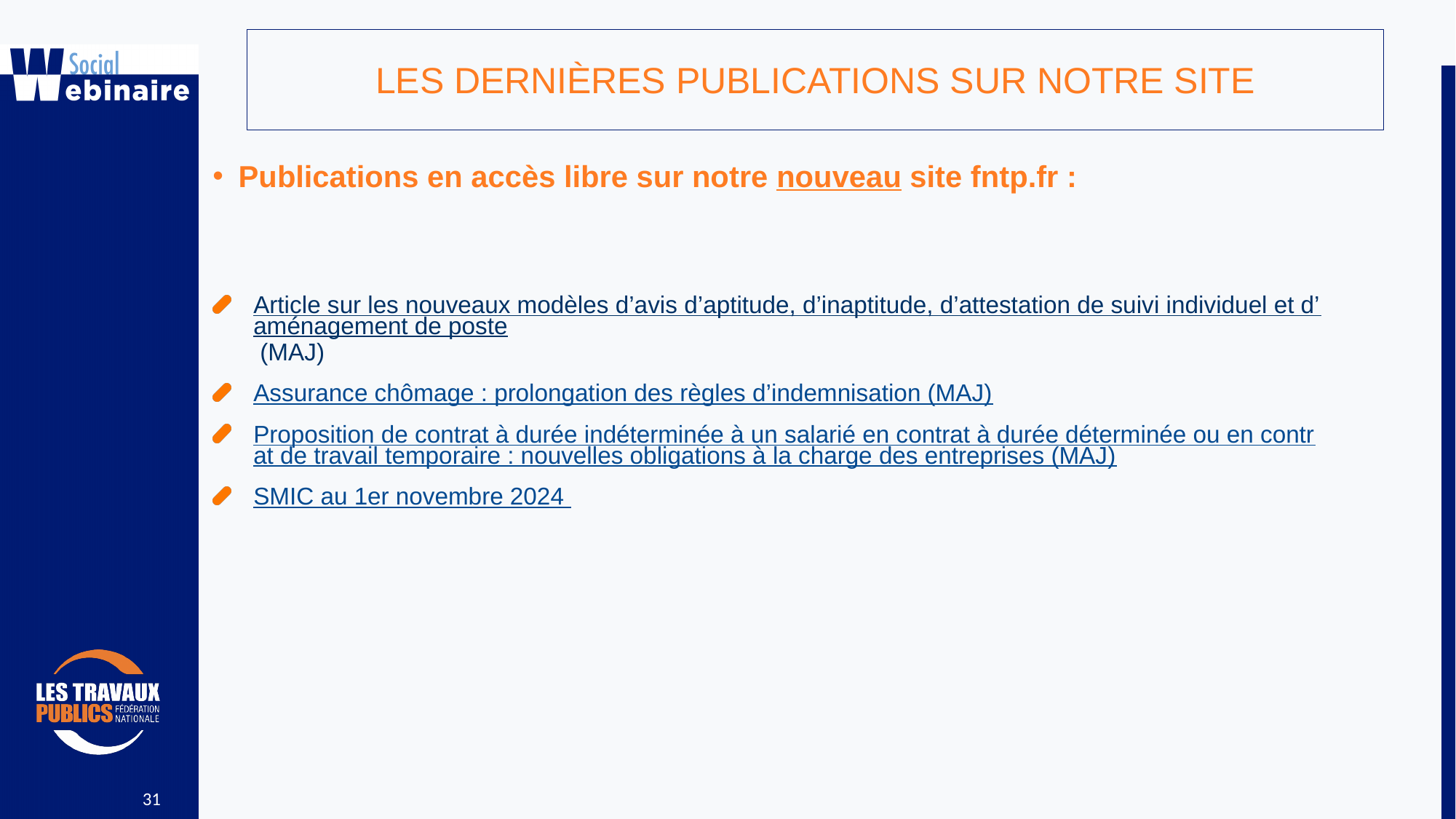

LES DERNIÈRES PUBLICATIONS SUR NOTRE SITE

Publications en accès libre sur notre nouveau site fntp.fr :

Article sur les nouveaux modèles d’avis d’aptitude, d’inaptitude, d’attestation de suivi individuel et d’aménagement de poste (MAJ)
Assurance chômage : prolongation des règles d’indemnisation (MAJ)
Proposition de contrat à durée indéterminée à un salarié en contrat à durée déterminée ou en contrat de travail temporaire : nouvelles obligations à la charge des entreprises (MAJ)
SMIC au 1er novembre 2024